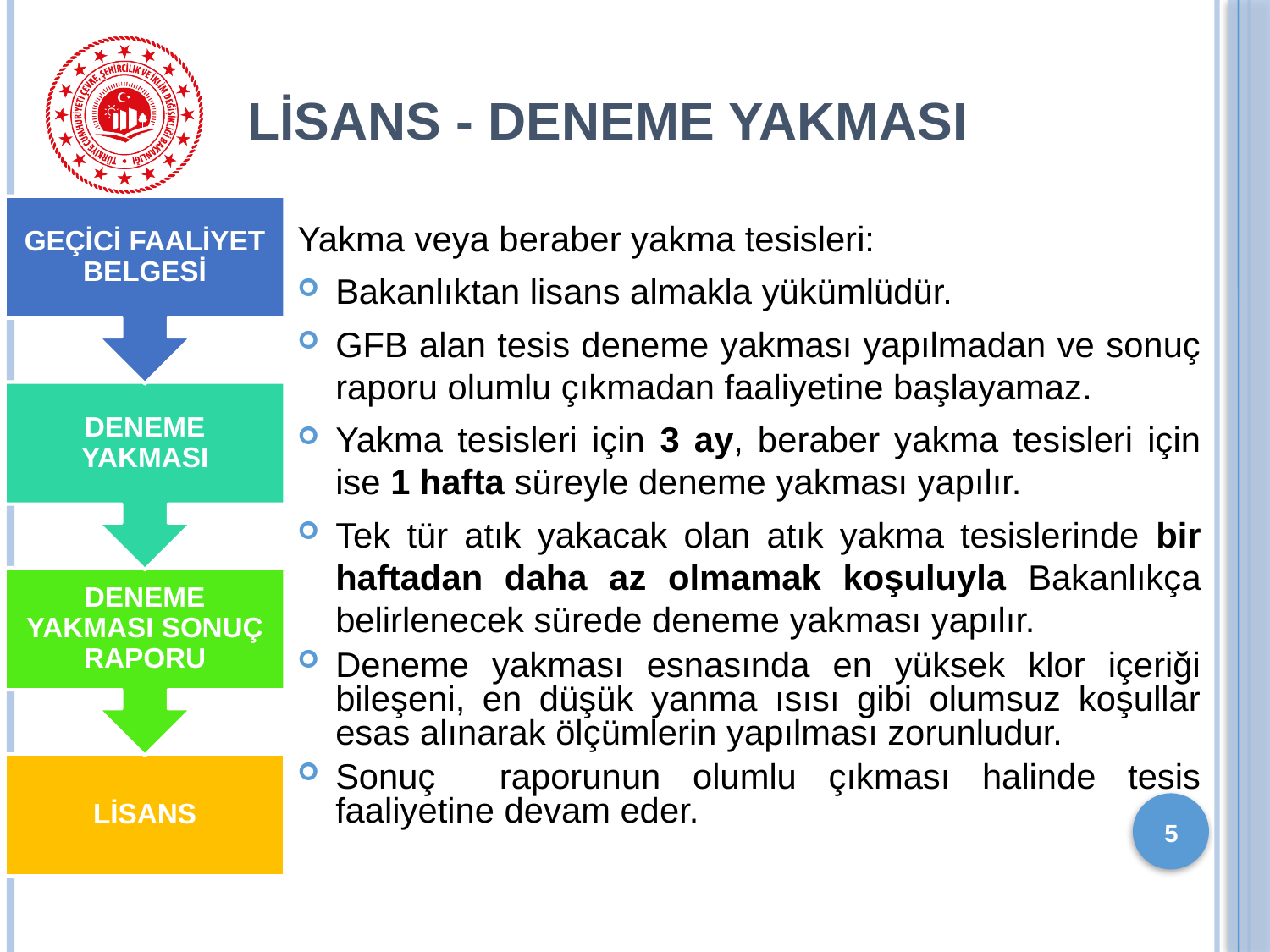

# LİSANS - DENEME YAKMASI
LİSANS
DENEME YAKMASI SONUÇ RAPORU
DENEME YAKMASI
GEÇİCİ FAALİYET BELGESİ
Yakma veya beraber yakma tesisleri:
Bakanlıktan lisans almakla yükümlüdür.
GFB alan tesis deneme yakması yapılmadan ve sonuç raporu olumlu çıkmadan faaliyetine başlayamaz.
Yakma tesisleri için 3 ay, beraber yakma tesisleri için ise 1 hafta süreyle deneme yakması yapılır.
Tek tür atık yakacak olan atık yakma tesislerinde bir haftadan daha az olmamak koşuluyla Bakanlıkça belirlenecek sürede deneme yakması yapılır.
Deneme yakması esnasında en yüksek klor içeriği bileşeni, en düşük yanma ısısı gibi olumsuz koşullar esas alınarak ölçümlerin yapılması zorunludur.
Sonuç  raporunun olumlu çıkması halinde tesis faaliyetine devam eder.

5